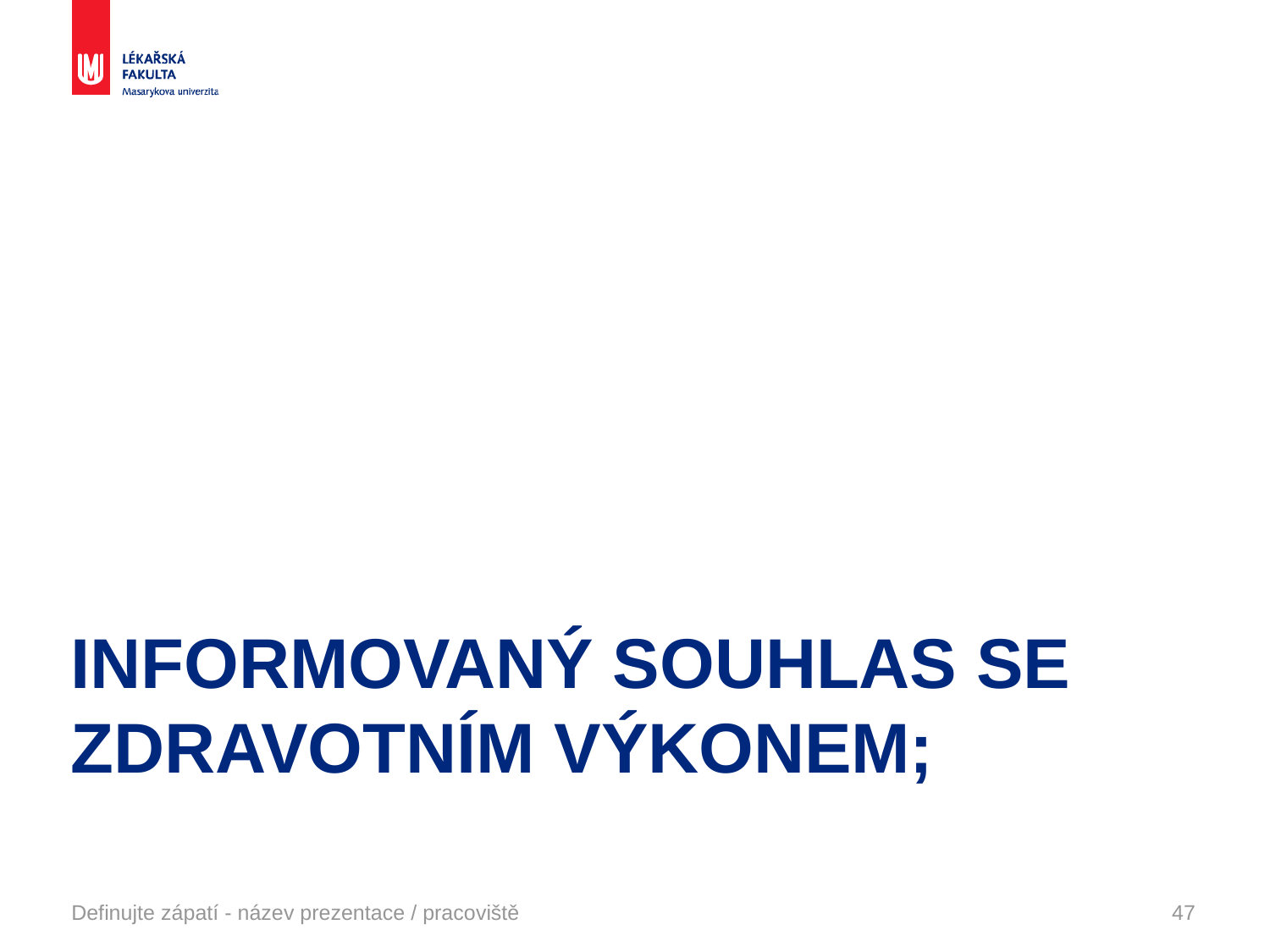

# Informovaný souhlas se zdravotním výkonem;
Definujte zápatí - název prezentace / pracoviště
47